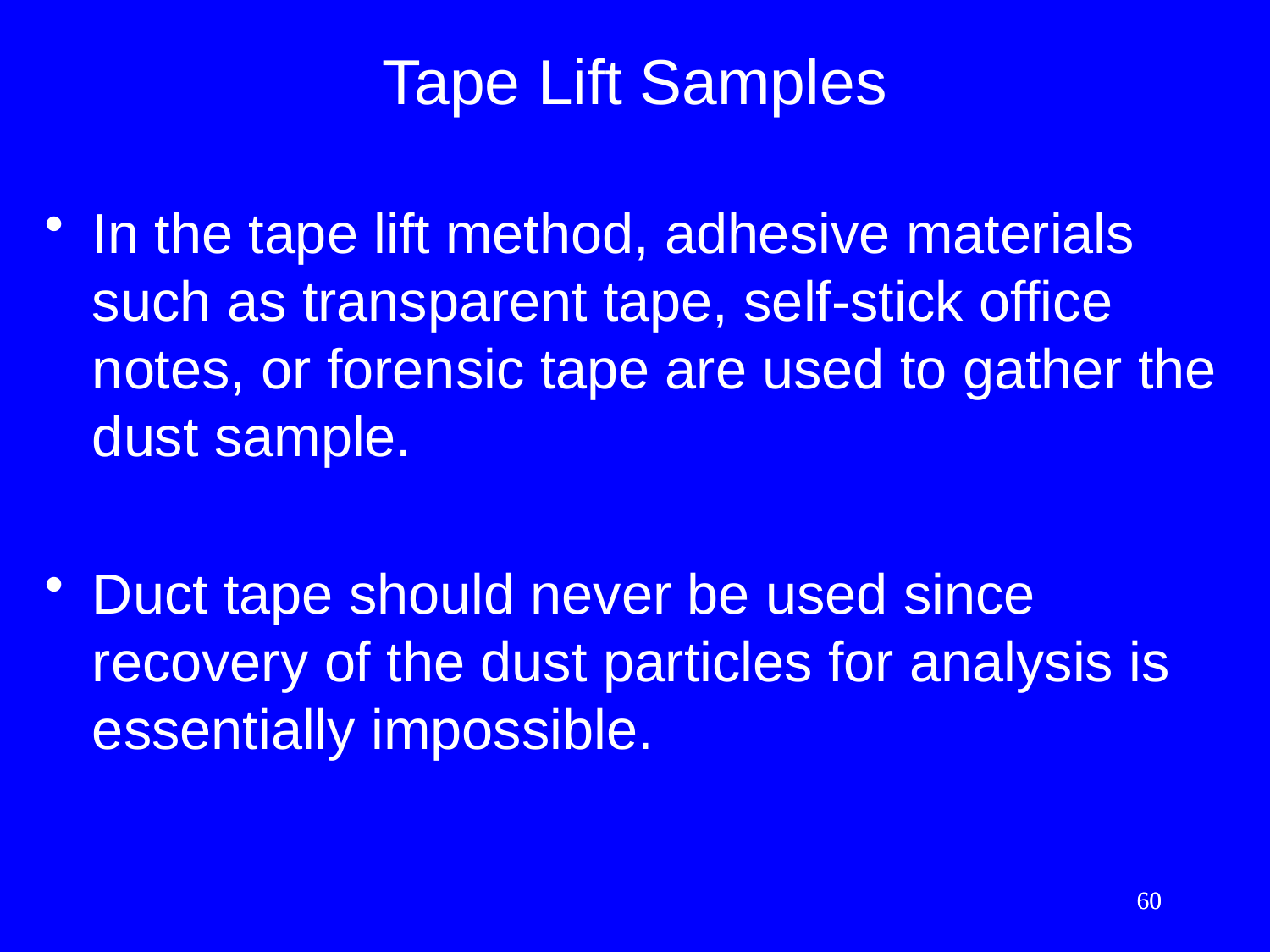

# Tape Lift Samples
In the tape lift method, adhesive materials such as transparent tape, self-stick office notes, or forensic tape are used to gather the dust sample.

Duct tape should never be used since recovery of the dust particles for analysis is essentially impossible.
60
60